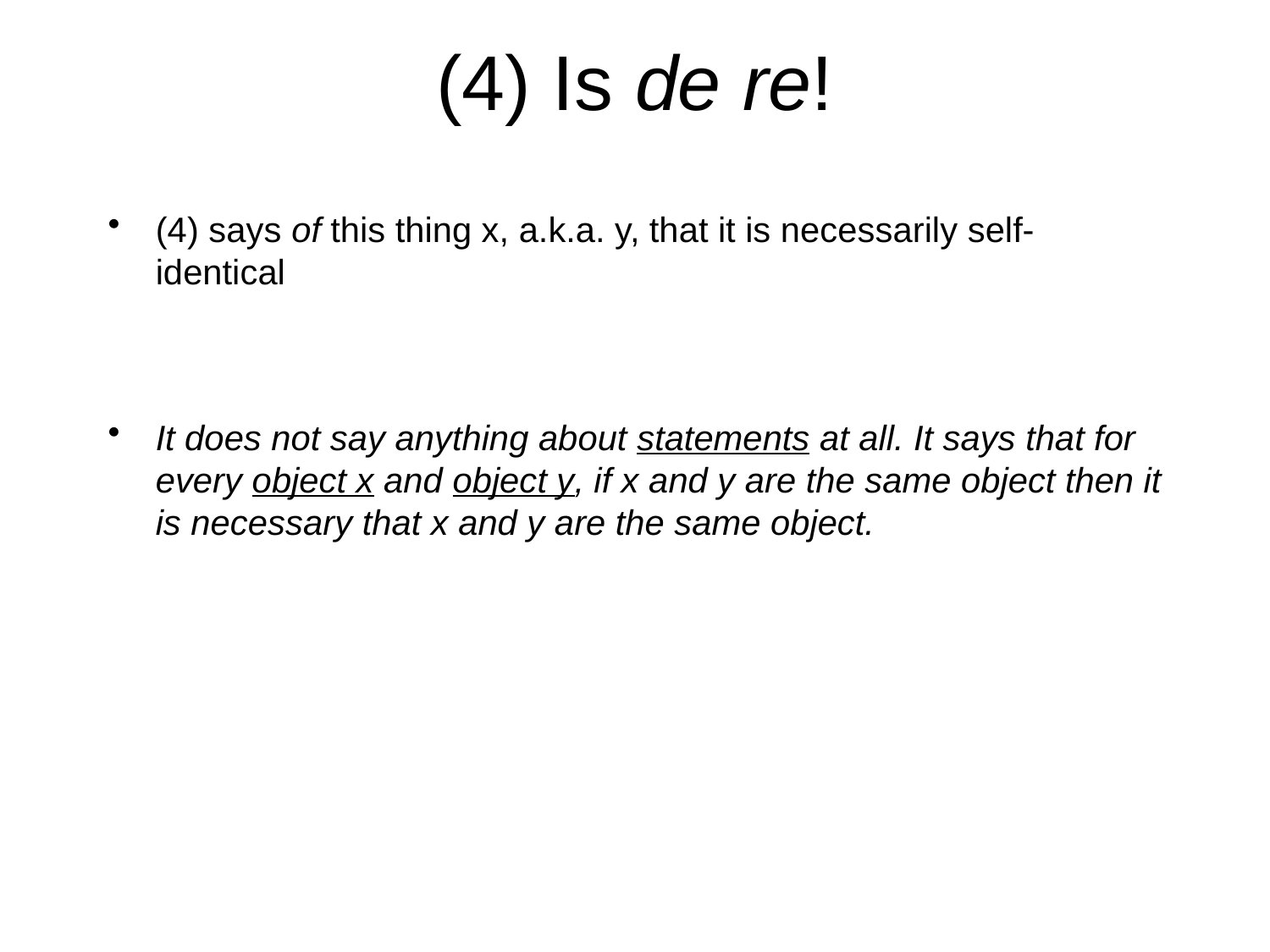

# (4) Is de re!
(4) says of this thing x, a.k.a. y, that it is necessarily self-identical
It does not say anything about statements at all. It says that for every object x and object y, if x and y are the same object then it is necessary that x and y are the same object.